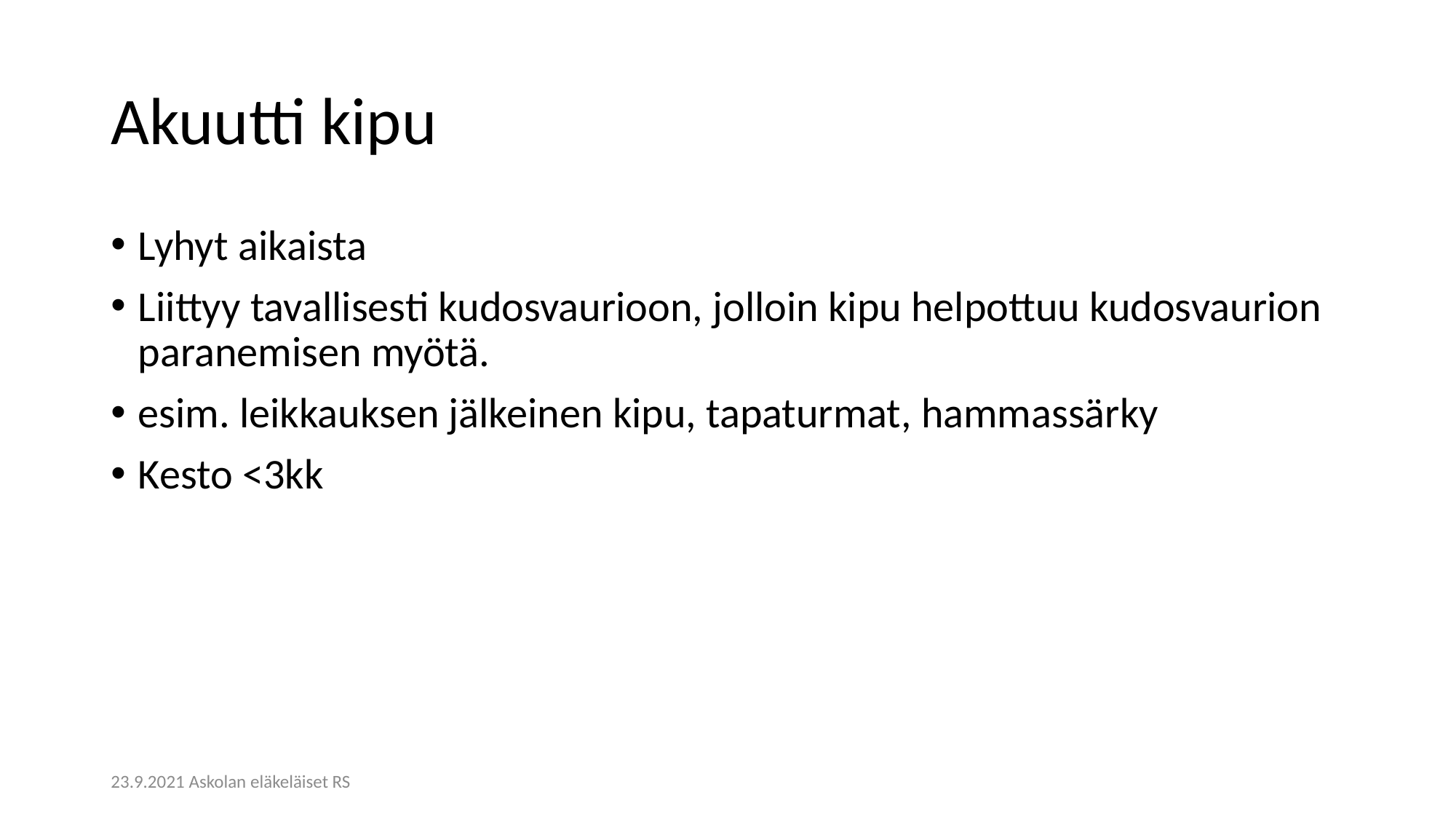

# Akuutti kipu
Lyhyt aikaista
Liittyy tavallisesti kudosvaurioon, jolloin kipu helpottuu kudosvaurion paranemisen myötä.
esim. leikkauksen jälkeinen kipu, tapaturmat, hammassärky
Kesto <3kk

23.9.2021 Askolan eläkeläiset RS